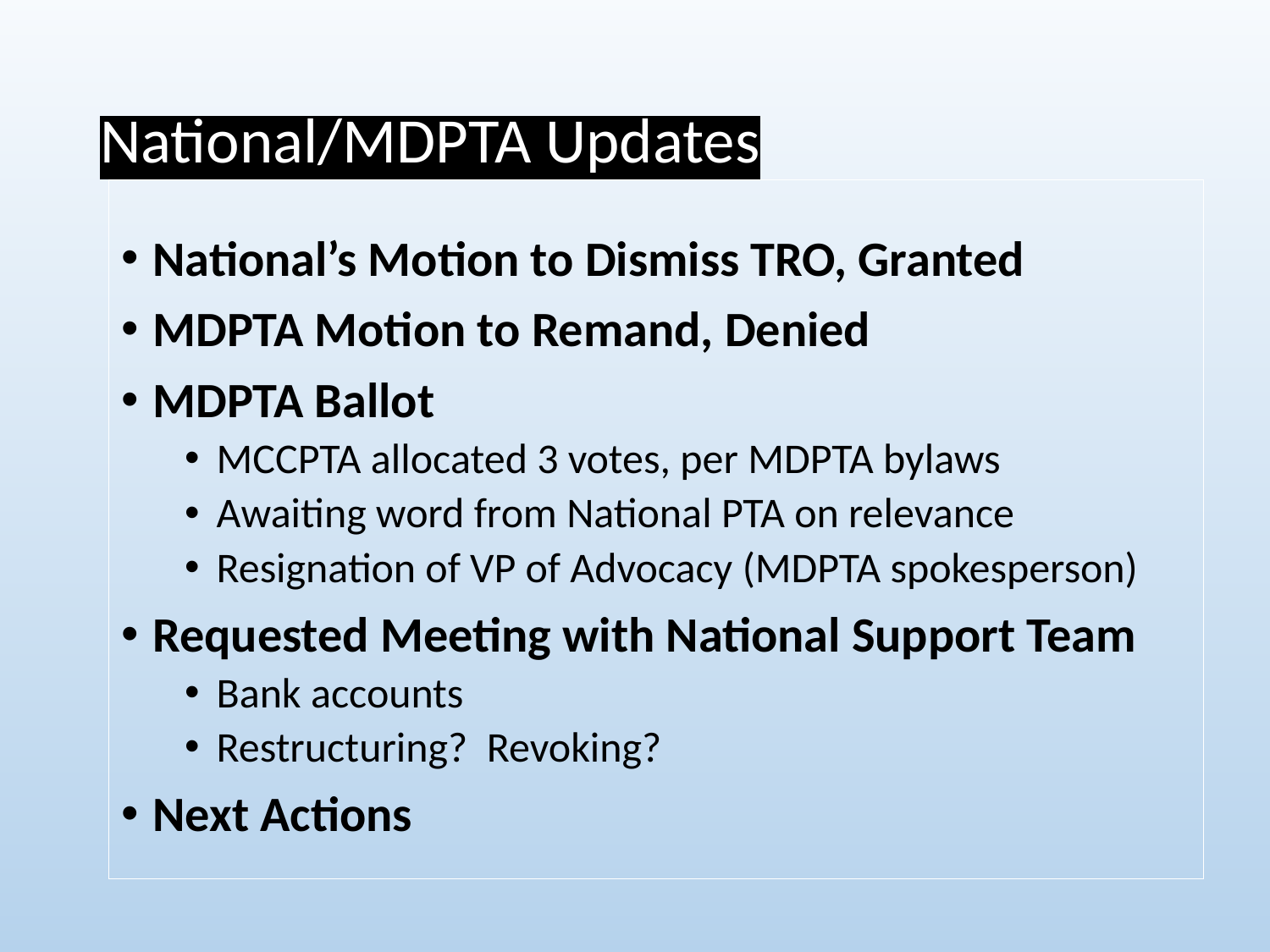

# National/MDPTA Updates

National’s Motion to Dismiss TRO, Granted
MDPTA Motion to Remand, Denied
MDPTA Ballot
MCCPTA allocated 3 votes, per MDPTA bylaws
Awaiting word from National PTA on relevance
Resignation of VP of Advocacy (MDPTA spokesperson)
Requested Meeting with National Support Team
Bank accounts
Restructuring?  Revoking?
Next Actions